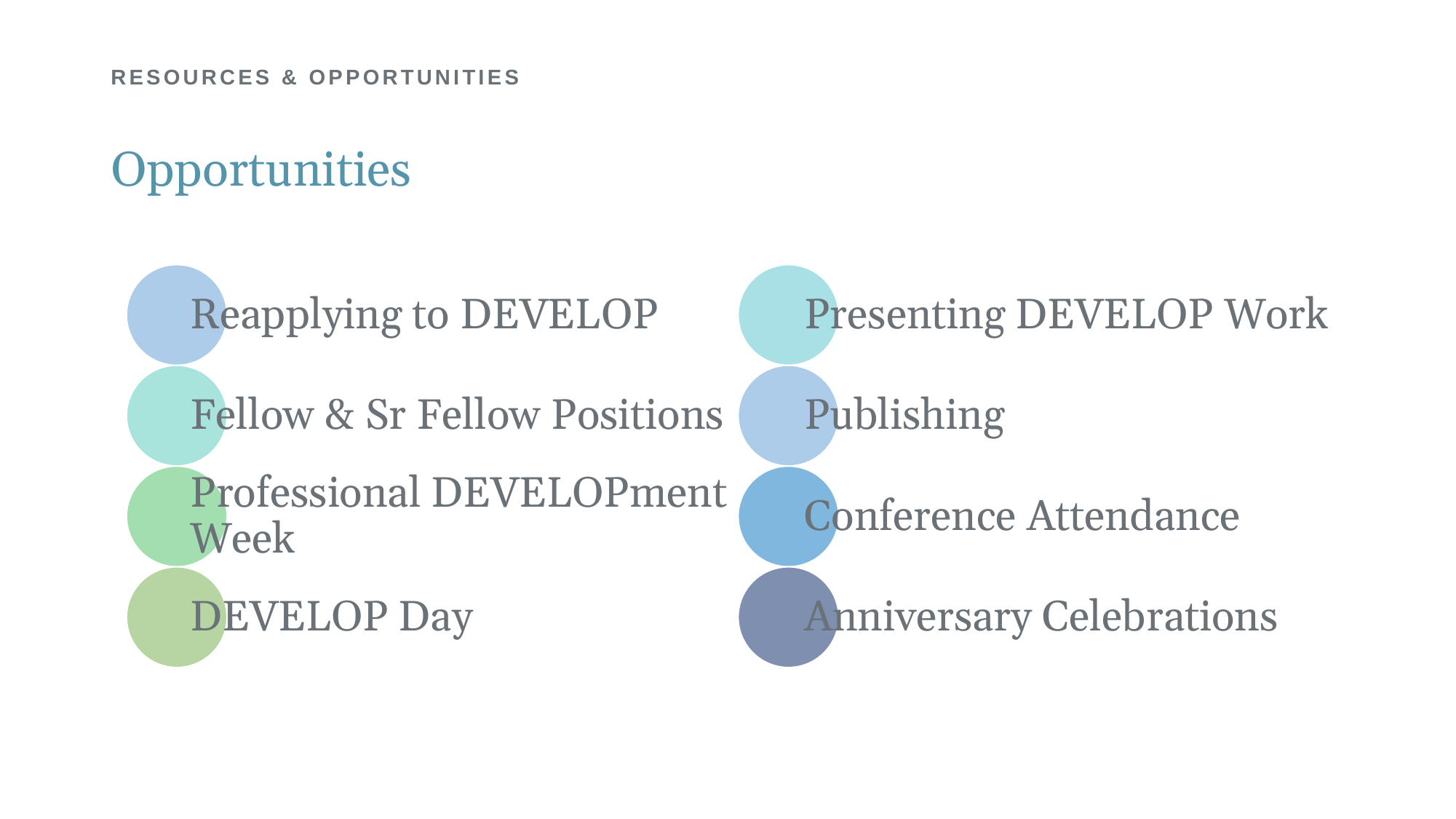

# RESOURCES & OPPORTUNITIES
Opportunities
Reapplying to DEVELOP
Fellow & Sr Fellow Positions
Professional DEVELOPment Week
DEVELOP Day
Presenting DEVELOP Work
Publishing
Conference Attendance
Anniversary Celebrations